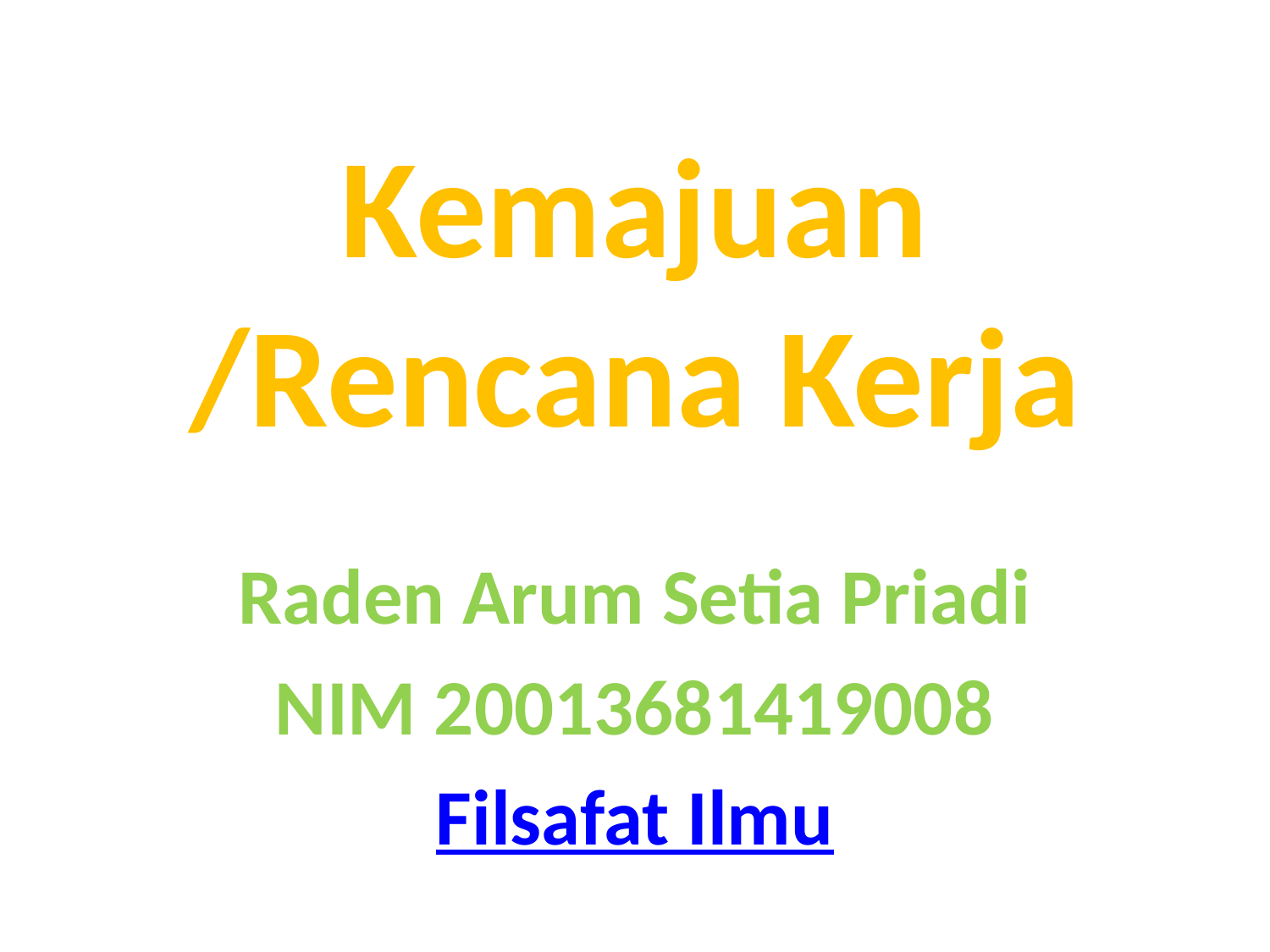

# Kemajuan /Rencana Kerja
Raden Arum Setia Priadi
NIM 20013681419008
Filsafat Ilmu